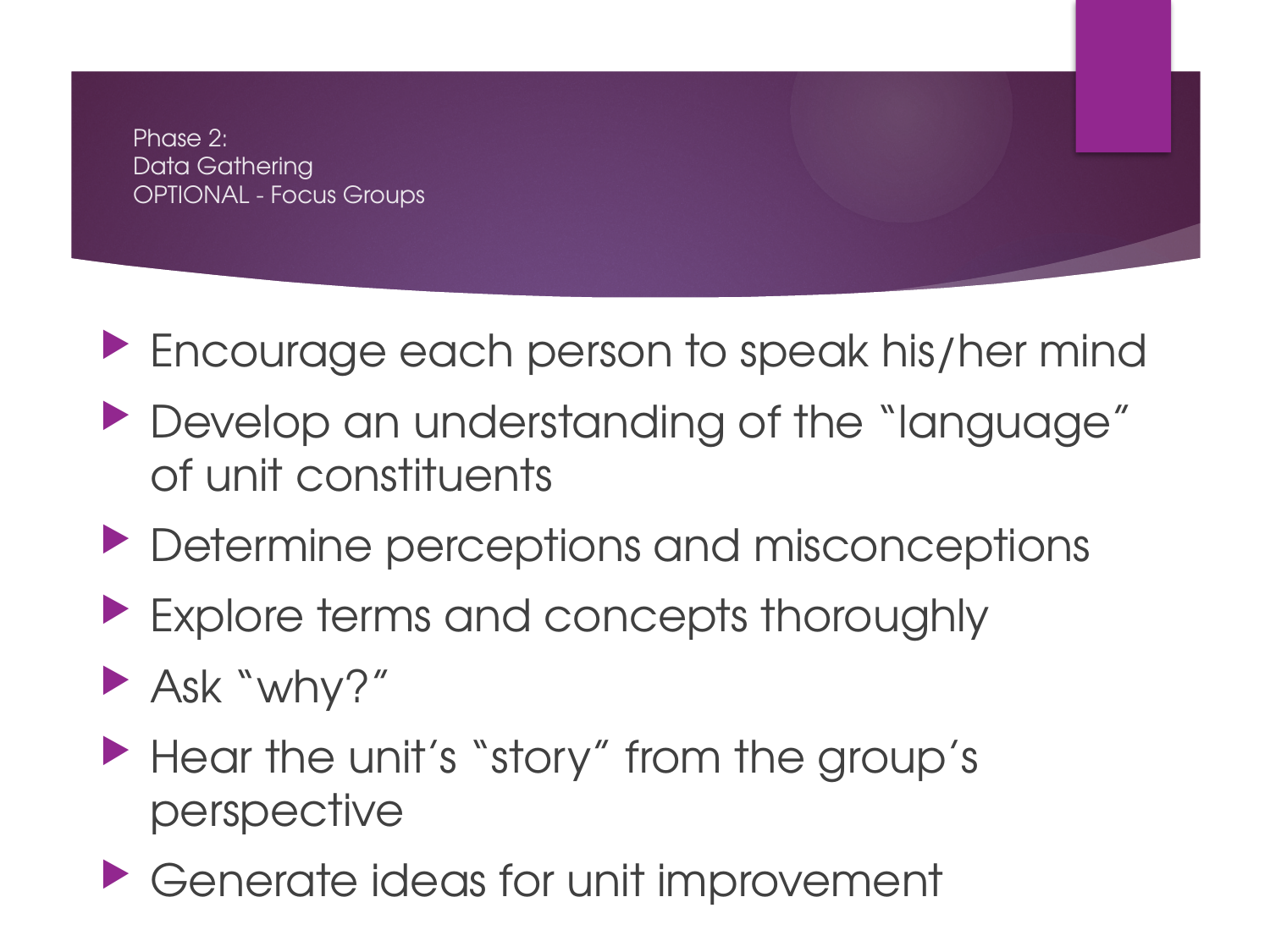

# Phase 2: Data Gathering OPTIONAL - Focus Groups
Encourage each person to speak his/her mind
Develop an understanding of the “language” of unit constituents
Determine perceptions and misconceptions
Explore terms and concepts thoroughly
Ask “why?”
Hear the unit’s “story” from the group’s perspective
Generate ideas for unit improvement